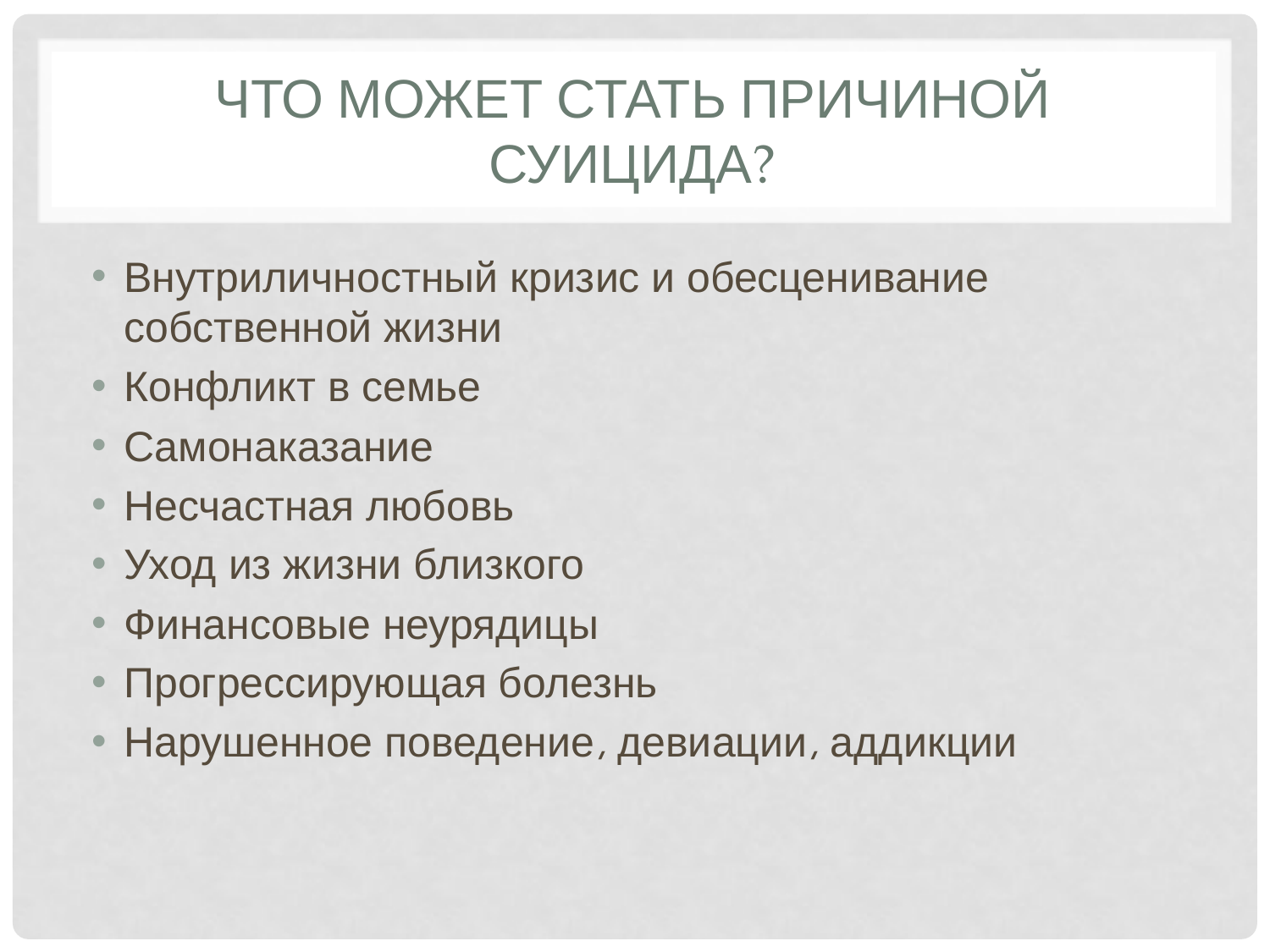

# ЧТО может стать причиной суицида?
Внутриличностный кризис и обесценивание собственной жизни
Конфликт в семье
Самонаказание
Несчастная любовь
Уход из жизни близкого
Финансовые неурядицы
Прогрессирующая болезнь
Нарушенное поведение, девиации, аддикции